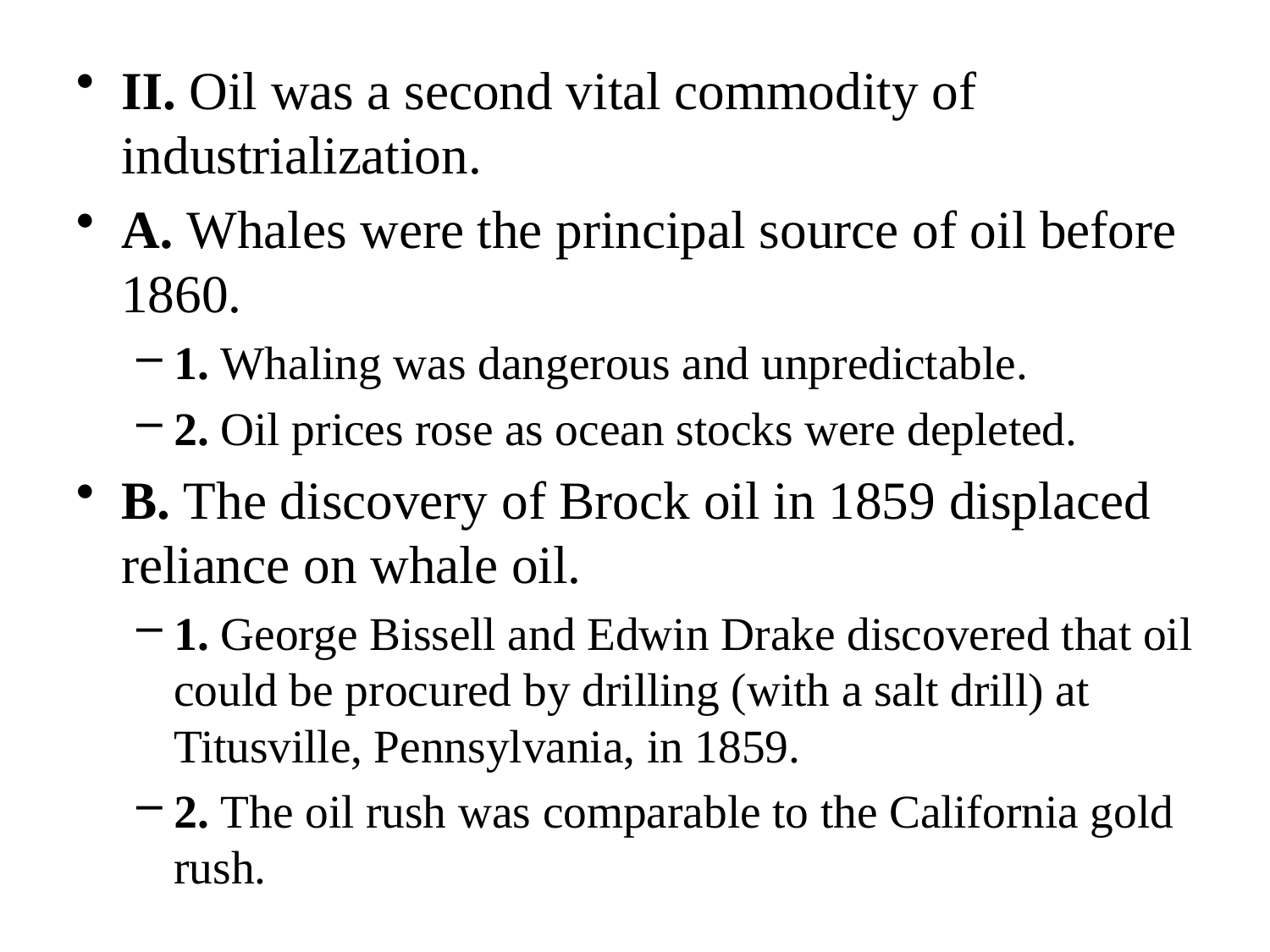

II. Oil was a second vital commodity of industrialization.
A. Whales were the principal source of oil before 1860.
1. Whaling was dangerous and unpredictable.
2. Oil prices rose as ocean stocks were depleted.
B. The discovery of Brock oil in 1859 displaced reliance on whale oil.
1. George Bissell and Edwin Drake discovered that oil could be procured by drilling (with a salt drill) at Titusville, Pennsylvania, in 1859.
2. The oil rush was comparable to the California gold rush.